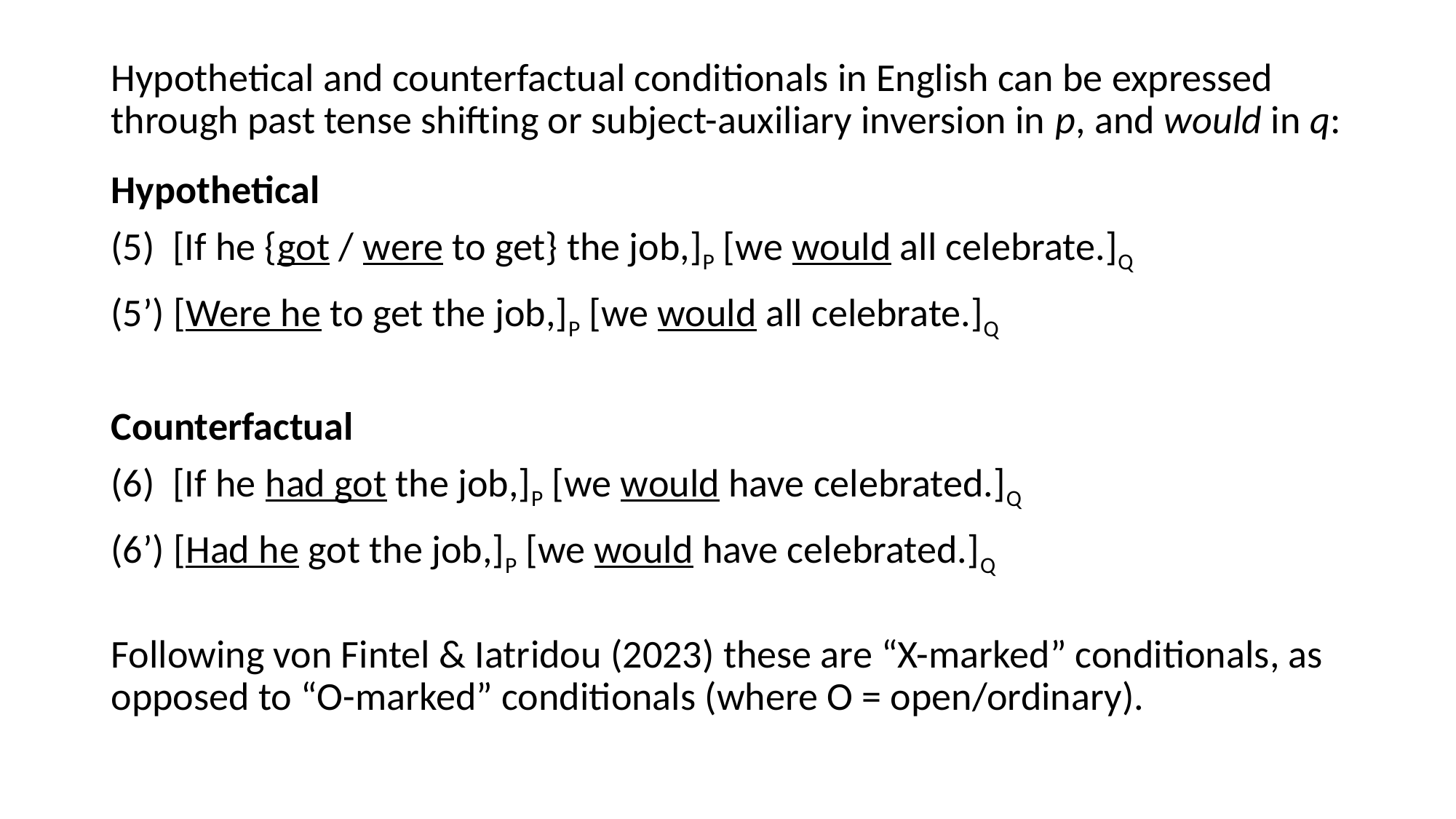

Hypothetical and counterfactual conditionals in English can be expressed through past tense shifting or subject-auxiliary inversion in p, and would in q:
Hypothetical
(5)  [If he {got / were to get} the job,]P [we would all celebrate.]Q
(5’) [Were he to get the job,]P [we would all celebrate.]Q

Counterfactual
(6)  [If he had got the job,]P [we would have celebrated.]Q
(6’) [Had he got the job,]P [we would have celebrated.]Q

Following von Fintel & Iatridou (2023) these are “X-marked” conditionals, as opposed to “O-marked” conditionals (where O = open/ordinary).